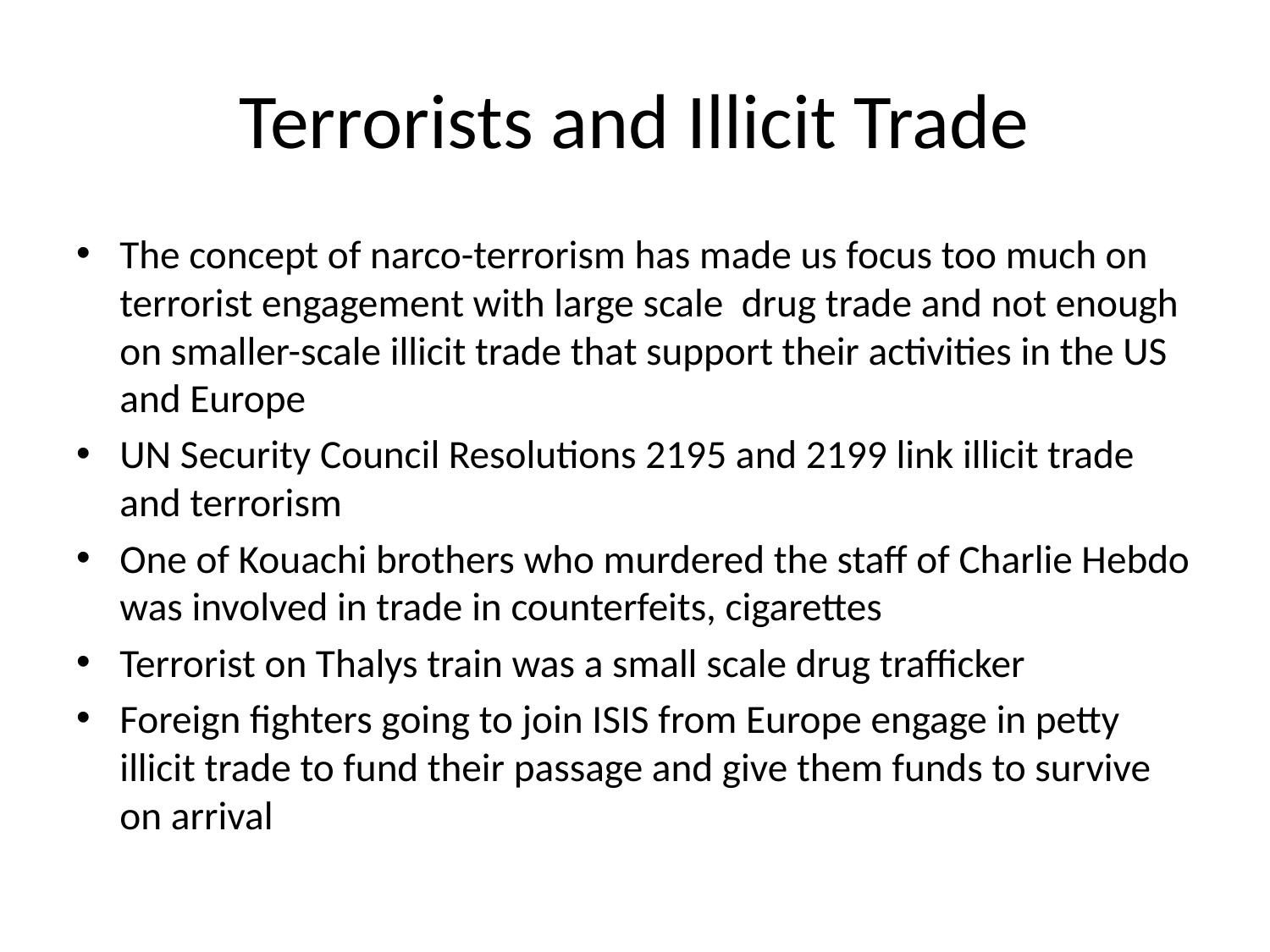

# Terrorists and Illicit Trade
The concept of narco-terrorism has made us focus too much on terrorist engagement with large scale  drug trade and not enough on smaller-scale illicit trade that support their activities in the US and Europe
UN Security Council Resolutions 2195 and 2199 link illicit trade and terrorism
One of Kouachi brothers who murdered the staff of Charlie Hebdo was involved in trade in counterfeits, cigarettes
Terrorist on Thalys train was a small scale drug trafficker
Foreign fighters going to join ISIS from Europe engage in petty illicit trade to fund their passage and give them funds to survive on arrival